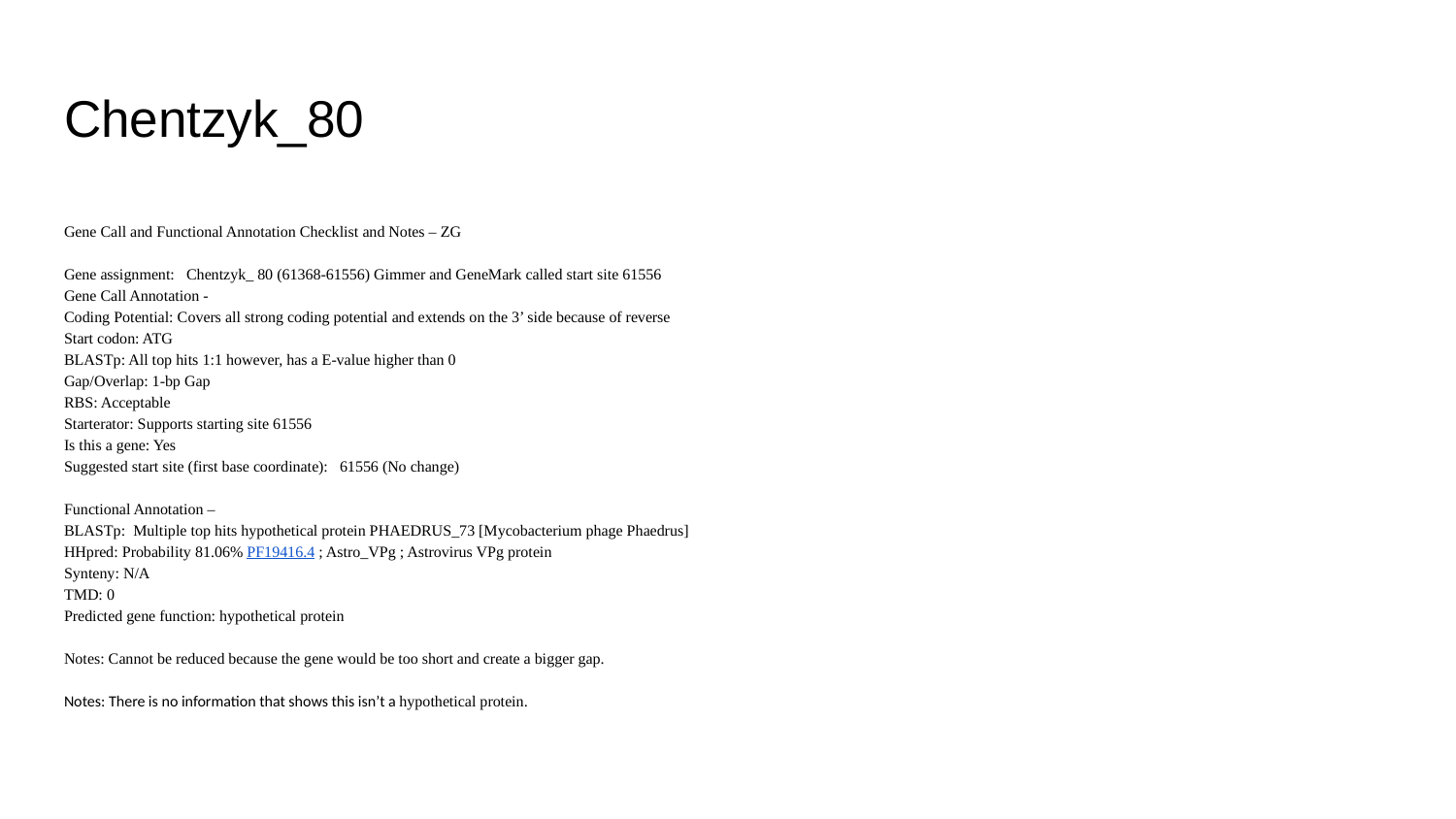

# Chentzyk_80

Gene Call and Functional Annotation Checklist and Notes – ZG

Gene assignment:   Chentzyk_ 80 (61368-61556) Gimmer and GeneMark called start site 61556
Gene Call Annotation -
Coding Potential: Covers all strong coding potential and extends on the 3’ side because of reverse
Start codon: ATG
BLASTp: All top hits 1:1 however, has a E-value higher than 0
Gap/Overlap: 1-bp Gap
RBS: Acceptable
Starterator: Supports starting site 61556
Is this a gene: Yes
Suggested start site (first base coordinate):   61556 (No change)

Functional Annotation –
BLASTp:  Multiple top hits hypothetical protein PHAEDRUS_73 [Mycobacterium phage Phaedrus]
HHpred: Probability 81.06% PF19416.4 ; Astro_VPg ; Astrovirus VPg protein
Synteny: N/A
TMD: 0
Predicted gene function: hypothetical protein

Notes: Cannot be reduced because the gene would be too short and create a bigger gap.

Notes: There is no information that shows this isn’t a hypothetical protein.